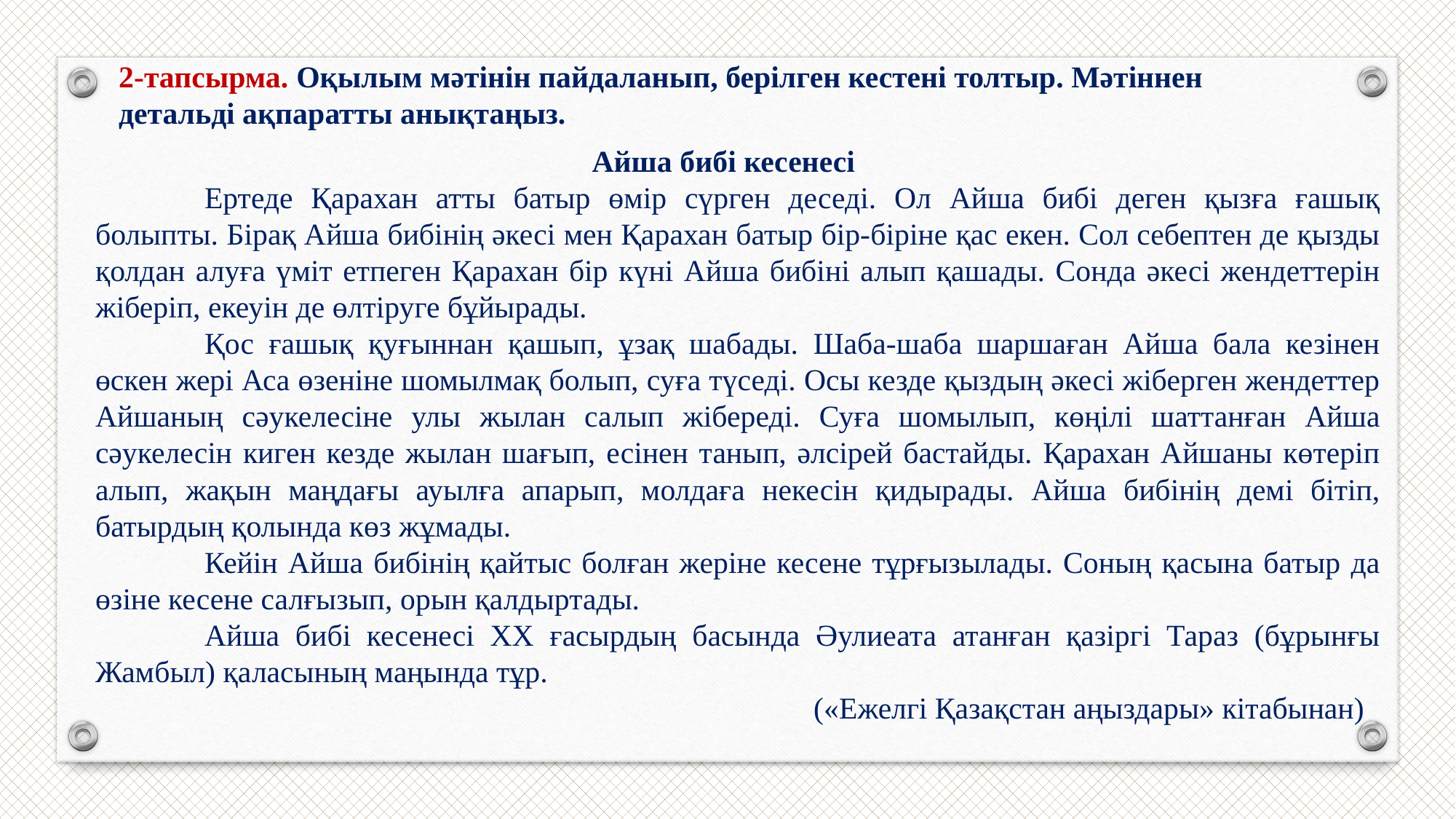

2-тапсырма. Оқылым мәтінін пайдаланып, берілген кестені толтыр. Мәтіннен детальді ақпаратты анықтаңыз.
                                                                 Айша бибі кесенесі
	Ертеде Қарахан атты батыр өмір сүрген деседі. Ол Айша бибі деген қызға ғашық болыпты. Бірақ Айша бибінің әкесі мен Қарахан батыр бір-біріне қас екен. Сол себептен де қызды қолдан алуға үміт етпеген Қарахан бір күні Айша бибіні алып қашады. Сонда әкесі жендеттерін жіберіп, екеуін де өлтіруге бұйырады.
	Қос ғашық қуғыннан қашып, ұзақ шабады. Шаба-шаба шаршаған Айша бала кезінен өскен жері Аса өзеніне шомылмақ болып, суға түседі. Осы кезде қыздың әкесі жіберген жендеттер Айшаның сәукелесіне улы жылан салып жібереді. Суға шомылып, көңілі шаттанған Айша сәукелесін киген кезде жылан шағып, есінен танып, әлсірей бастайды. Қарахан Айшаны көтеріп алып, жақын маңдағы ауылға апарып, молдаға некесін қидырады. Айша бибінің демі бітіп, батырдың қолында көз жұмады.
	Кейін Айша бибінің қайтыс болған жеріне кесене тұрғызылады. Соның қасына батыр да өзіне кесене салғызып, орын қалдыртады.
	Айша бибі кесенесі XX ғасырдың басында Әулиеата атанған қазіргі Тараз (бұрынғы Жамбыл) қаласының маңында тұр.
                                                                                              («Ежелгі Қазақстан аңыздары» кітабынан)